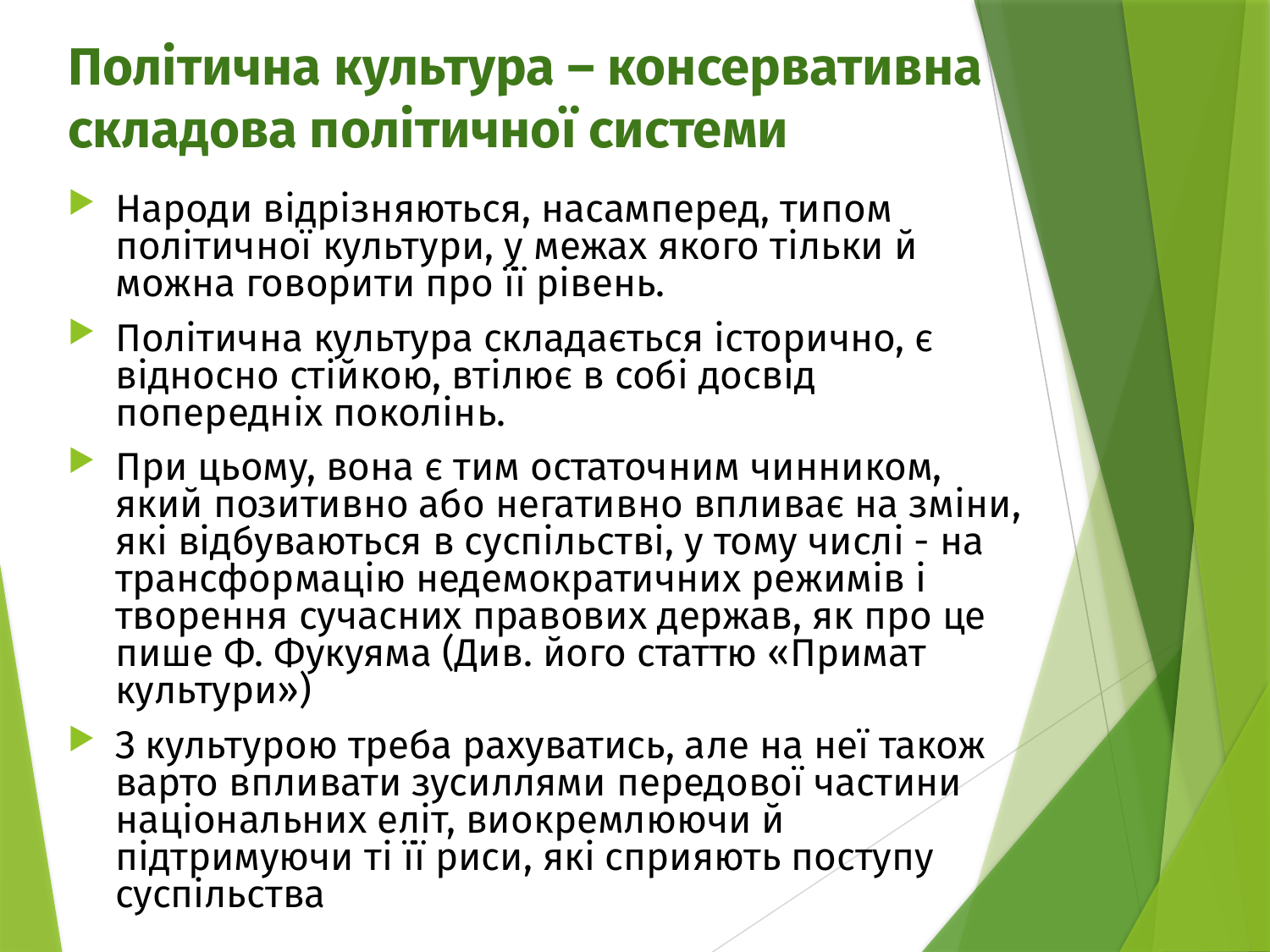

# Політична культура – консервативна складова політичної системи
Народи відрізняються, насамперед, типом політичної культури, у межах якого тільки й можна говорити про її рівень.
Політична культура складається історично, є відносно стійкою, втілює в собі досвід попередніх поколінь.
При цьому, вона є тим остаточним чинником, який позитивно або негативно впливає на зміни, які відбуваються в суспільстві, у тому числі - на трансформацію недемократичних режимів і творення сучасних правових держав, як про це пише Ф. Фукуяма (Див. його статтю «Примат культури»)
З культурою треба рахуватись, але на неї також варто впливати зусиллями передової частини національних еліт, виокремлюючи й підтримуючи ті її риси, які сприяють поступу суспільства